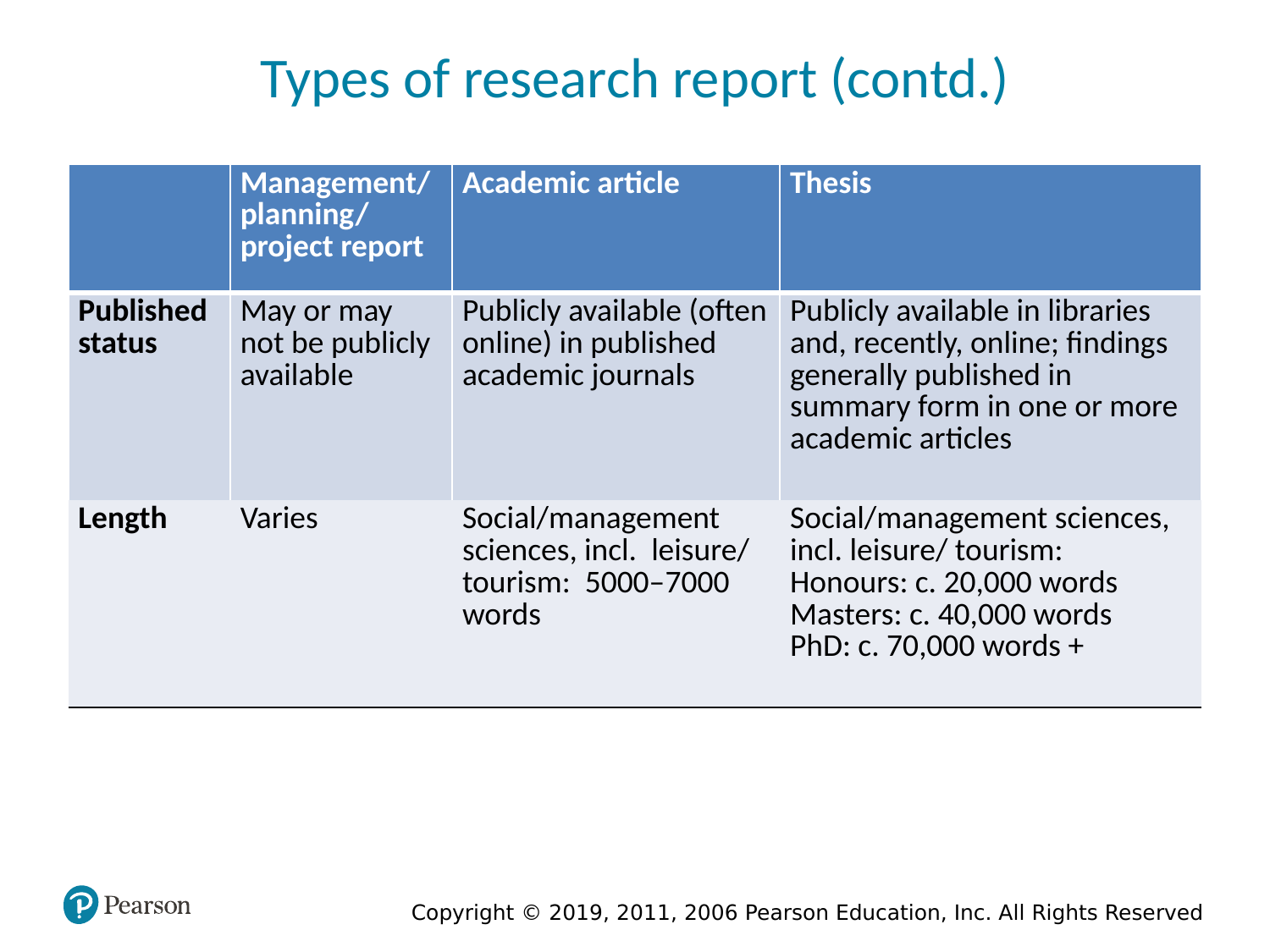

# Types of research report (contd.)
|  | Management/ planning/ project report | Academic article | Thesis |
| --- | --- | --- | --- |
| Published status | May or may not be publicly available | Publicly available (often online) in published academic journals | Publicly available in libraries and, recently, online; findings generally published in summary form in one or more academic articles |
| Length | Varies | Social/management sciences, incl. leisure/ tourism: 5000–7000 words | Social/management sciences, incl. leisure/ tourism: Honours: c. 20,000 words Masters: c. 40,000 words PhD: c. 70,000 words + |